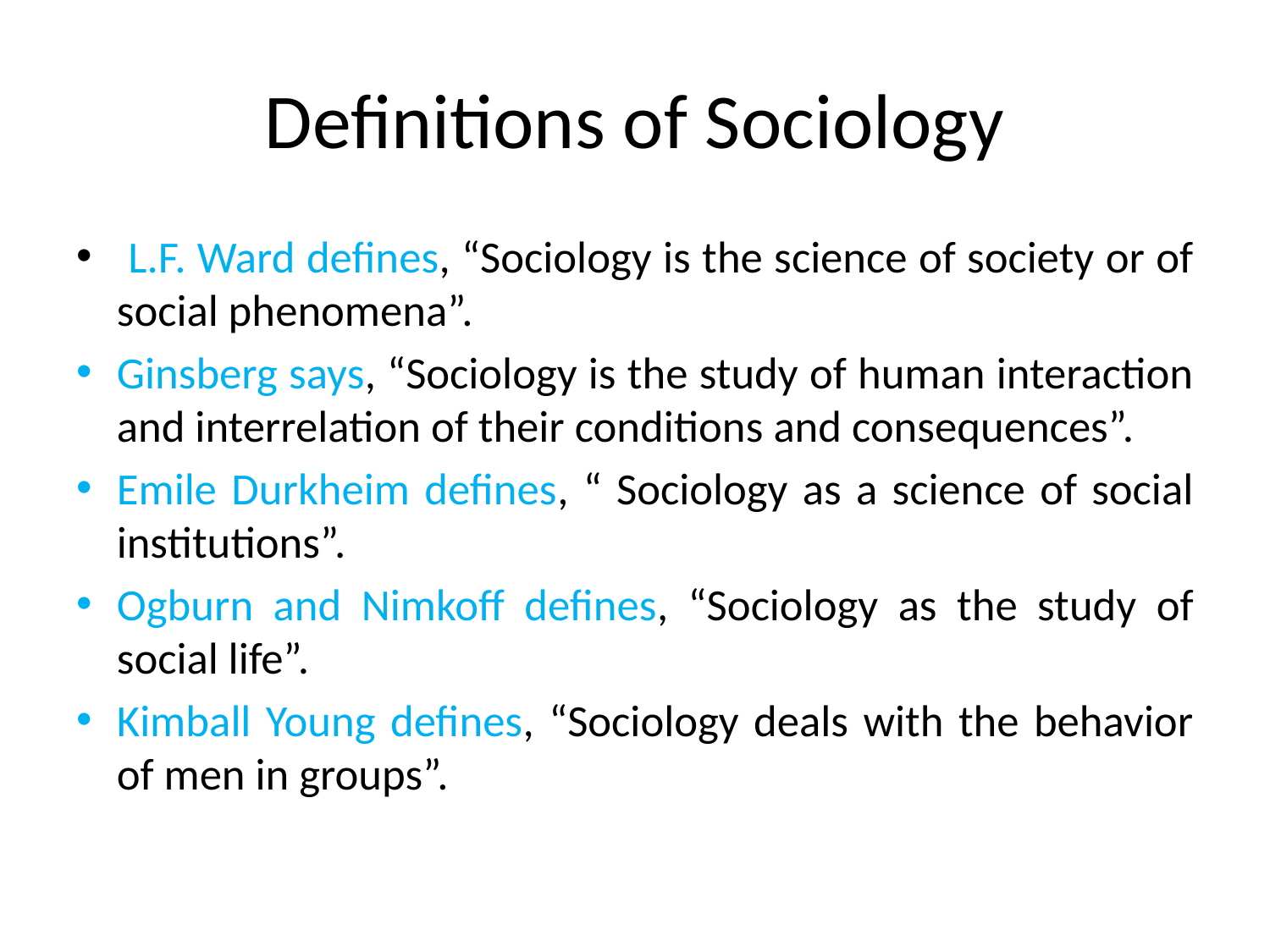

# Definitions of Sociology
 L.F. Ward defines, “Sociology is the science of society or of social phenomena”.
Ginsberg says, “Sociology is the study of human interaction and interrelation of their conditions and consequences”.
Emile Durkheim defines, “ Sociology as a science of social institutions”.
Ogburn and Nimkoff defines, “Sociology as the study of social life”.
Kimball Young defines, “Sociology deals with the behavior of men in groups”.